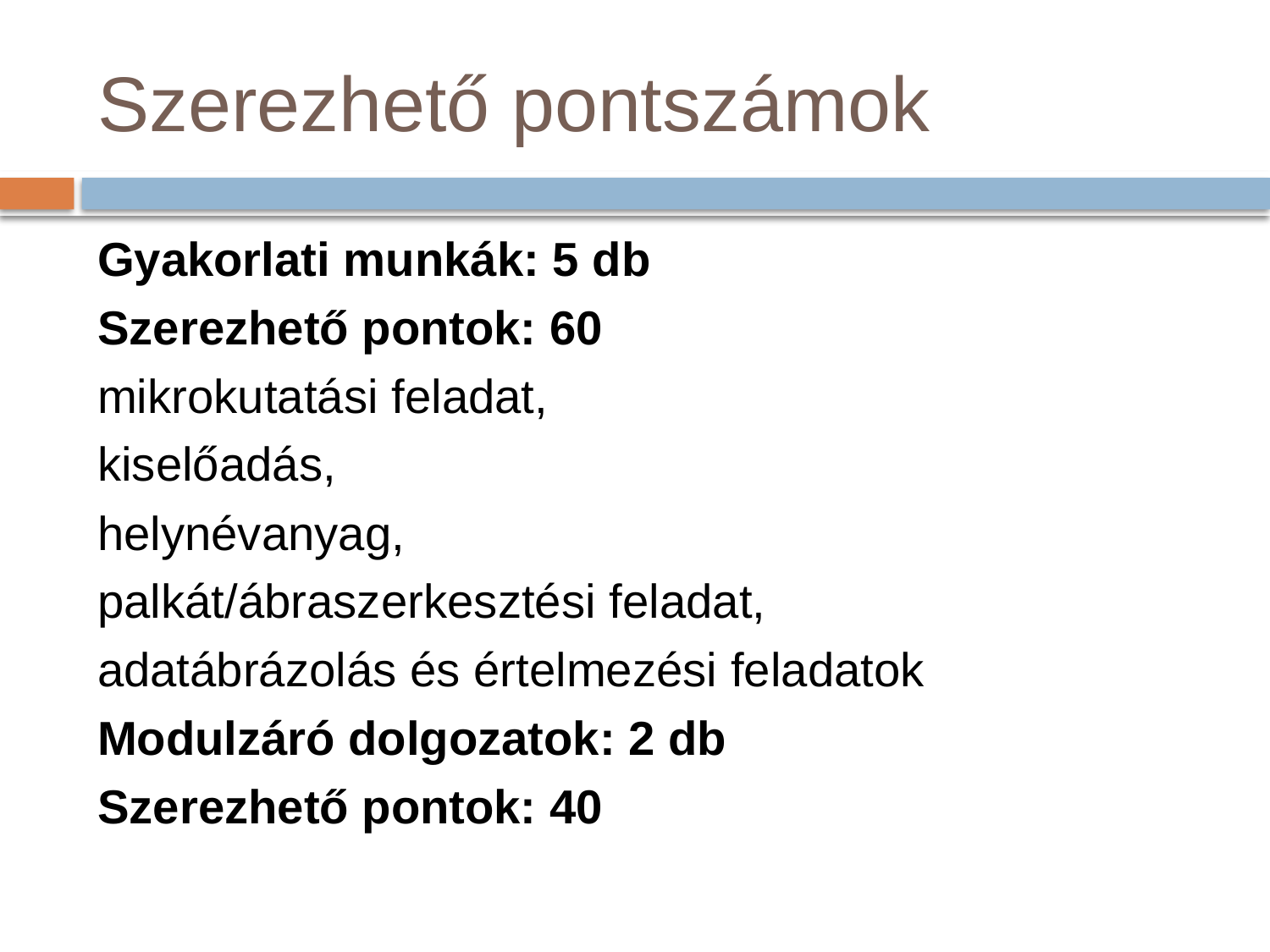

# Szerezhető pontszámok
Gyakorlati munkák: 5 db
Szerezhető pontok: 60
mikrokutatási feladat,
kiselőadás,
helynévanyag,
palkát/ábraszerkesztési feladat,
adatábrázolás és értelmezési feladatok
Modulzáró dolgozatok: 2 db
Szerezhető pontok: 40